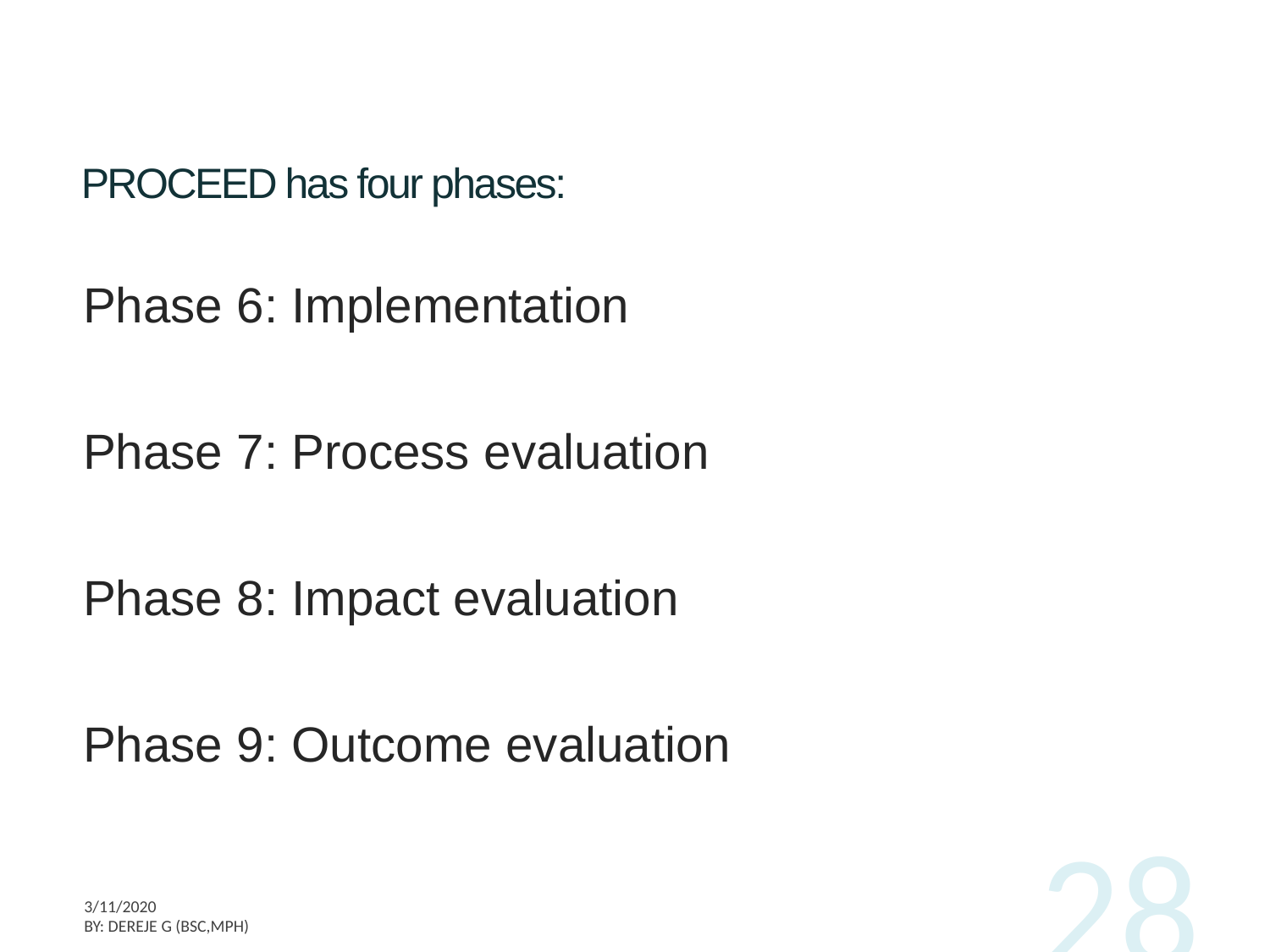

# PROCEED has four phases:
Phase 6: Implementation

Phase 7: Process evaluation

Phase 8: Impact evaluation

Phase 9: Outcome evaluation

28
3/11/2020
BY: Dereje G (BSc,MPH)